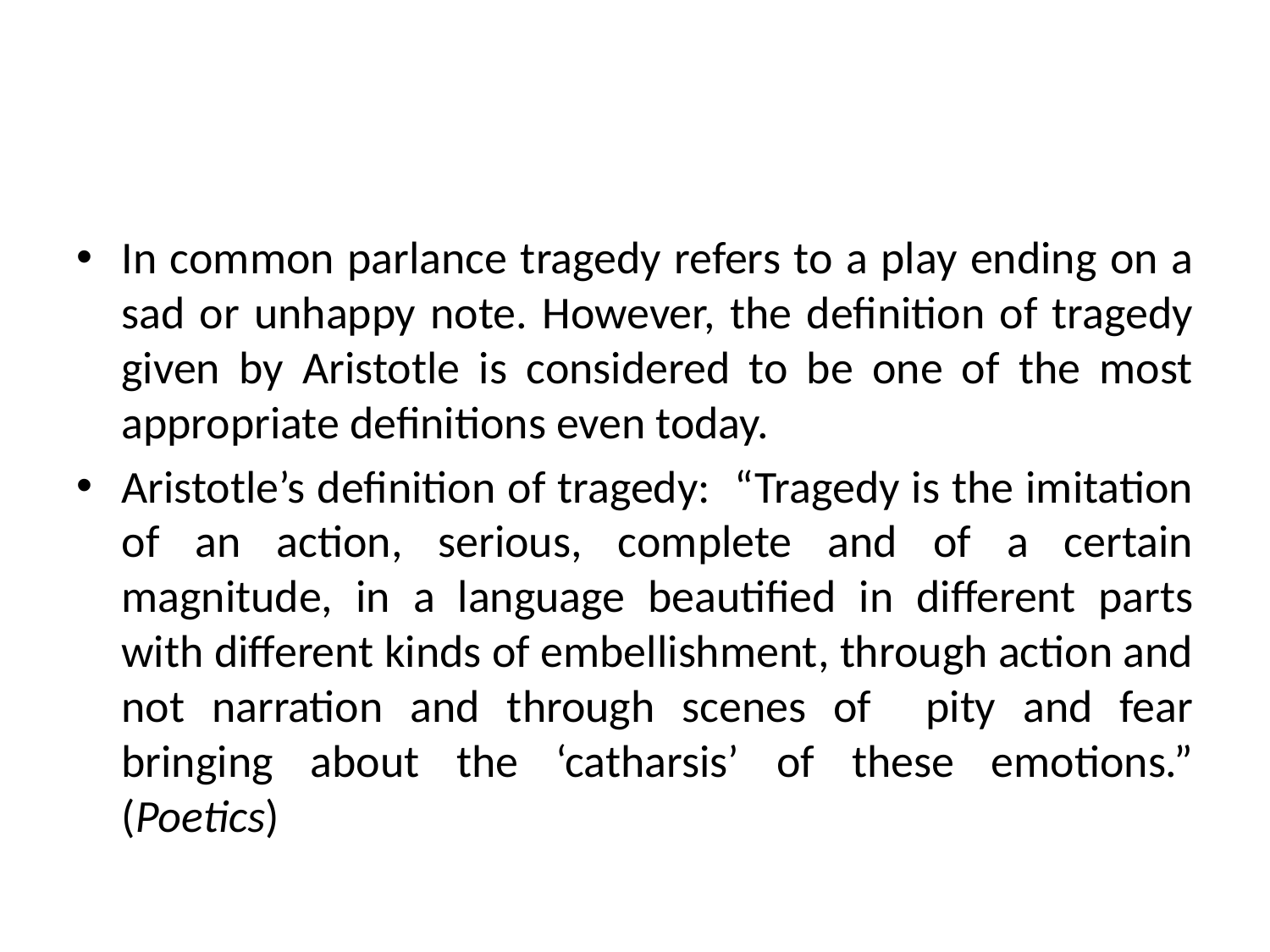

#
In common parlance tragedy refers to a play ending on a sad or unhappy note. However, the definition of tragedy given by Aristotle is considered to be one of the most appropriate definitions even today.
Aristotle’s definition of tragedy:  “Tragedy is the imitation of an action, serious, complete and of a certain magnitude, in a language beautified in different parts with different kinds of embellishment, through action and not narration and through scenes of  pity and fear bringing about the ‘catharsis’ of these emotions.” (Poetics)